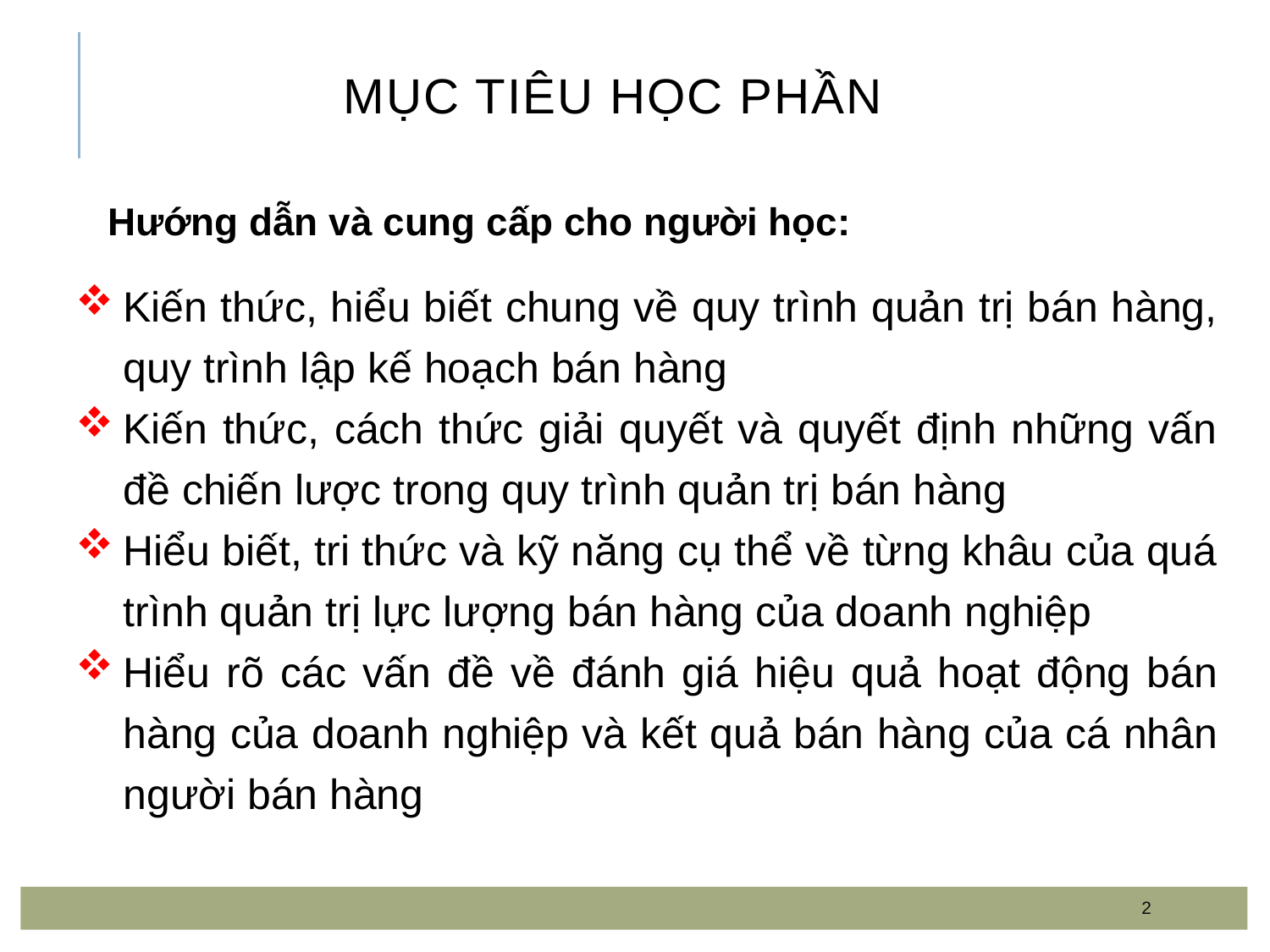

# Mục tiêu học phần
Hướng dẫn và cung cấp cho người học:
Kiến thức, hiểu biết chung về quy trình quản trị bán hàng, quy trình lập kế hoạch bán hàng
Kiến thức, cách thức giải quyết và quyết định những vấn đề chiến lược trong quy trình quản trị bán hàng
Hiểu biết, tri thức và kỹ năng cụ thể về từng khâu của quá trình quản trị lực lượng bán hàng của doanh nghiệp
Hiểu rõ các vấn đề về đánh giá hiệu quả hoạt động bán hàng của doanh nghiệp và kết quả bán hàng của cá nhân người bán hàng
2